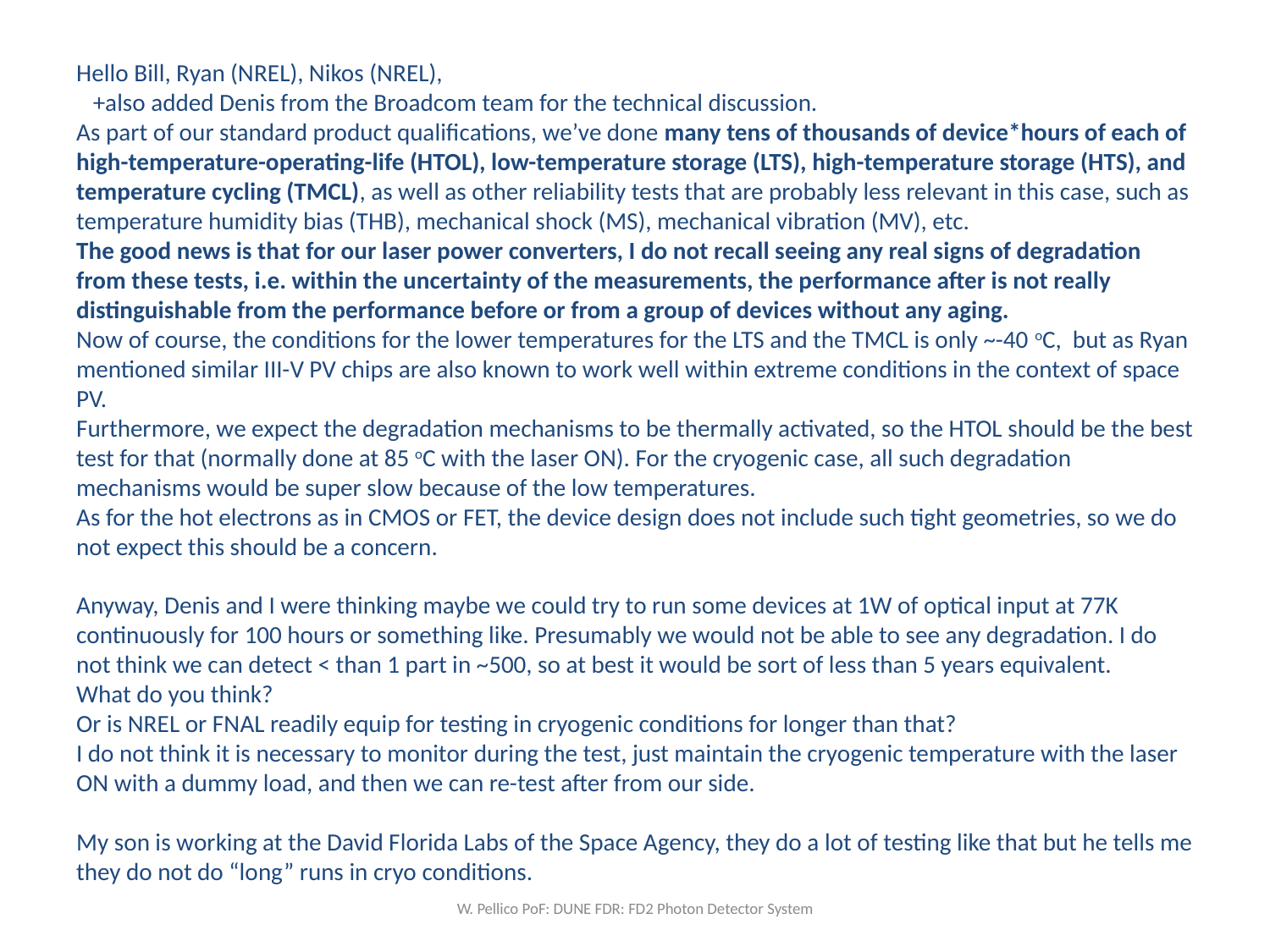

Hello Bill, Ryan (NREL), Nikos (NREL),
   +also added Denis from the Broadcom team for the technical discussion.
As part of our standard product qualifications, we’ve done many tens of thousands of device*hours of each of high-temperature-operating-life (HTOL), low-temperature storage (LTS), high-temperature storage (HTS), and temperature cycling (TMCL), as well as other reliability tests that are probably less relevant in this case, such as temperature humidity bias (THB), mechanical shock (MS), mechanical vibration (MV), etc.
The good news is that for our laser power converters, I do not recall seeing any real signs of degradation from these tests, i.e. within the uncertainty of the measurements, the performance after is not really distinguishable from the performance before or from a group of devices without any aging.
Now of course, the conditions for the lower temperatures for the LTS and the TMCL is only ~-40 oC,  but as Ryan mentioned similar III-V PV chips are also known to work well within extreme conditions in the context of space PV.
Furthermore, we expect the degradation mechanisms to be thermally activated, so the HTOL should be the best test for that (normally done at 85 oC with the laser ON). For the cryogenic case, all such degradation mechanisms would be super slow because of the low temperatures.
As for the hot electrons as in CMOS or FET, the device design does not include such tight geometries, so we do not expect this should be a concern.

Anyway, Denis and I were thinking maybe we could try to run some devices at 1W of optical input at 77K continuously for 100 hours or something like. Presumably we would not be able to see any degradation. I do not think we can detect < than 1 part in ~500, so at best it would be sort of less than 5 years equivalent.
What do you think?
Or is NREL or FNAL readily equip for testing in cryogenic conditions for longer than that?
I do not think it is necessary to monitor during the test, just maintain the cryogenic temperature with the laser ON with a dummy load, and then we can re-test after from our side.

My son is working at the David Florida Labs of the Space Agency, they do a lot of testing like that but he tells me they do not do “long” runs in cryo conditions.
W. Pellico PoF: DUNE FDR: FD2 Photon Detector System